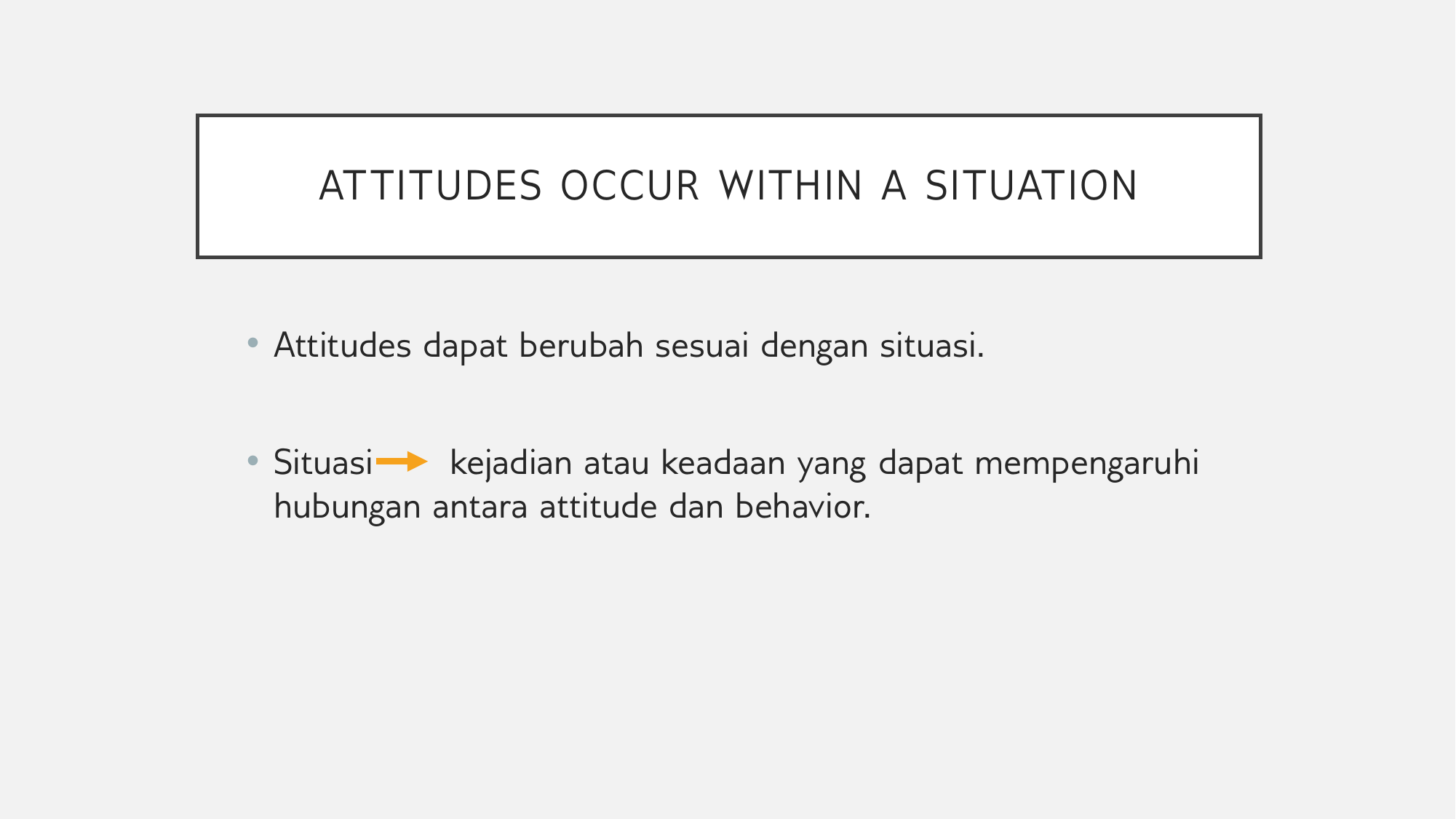

# Attitudes occur within a situation
Attitudes dapat berubah sesuai dengan situasi.

Situasi       kejadian atau keadaan yang dapat mempengaruhi hubungan antara attitude dan behavior.